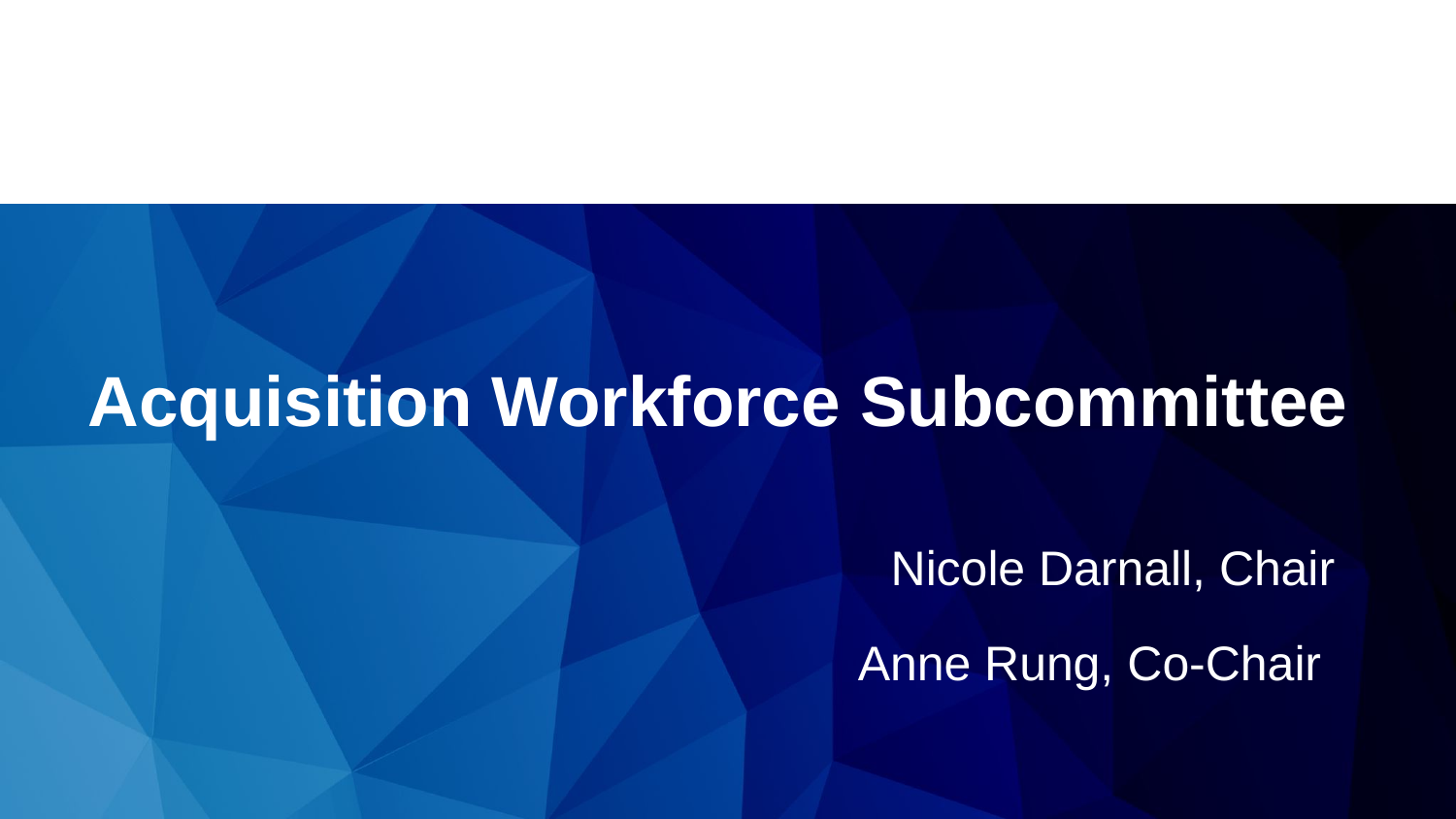

Acquisition Workforce Subcommittee

Nicole Darnall, Chair
Anne Rung, Co-Chair